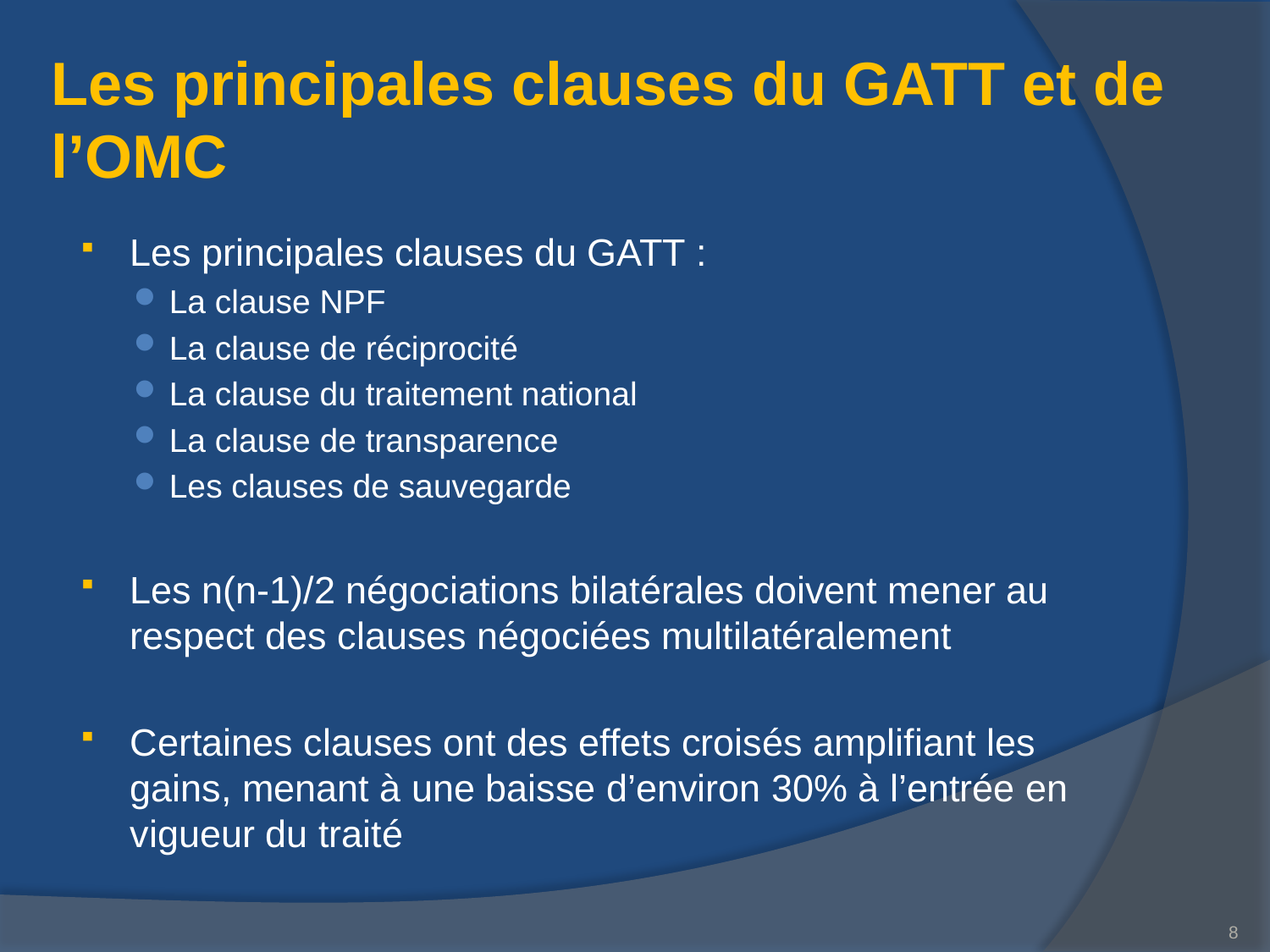

# Les principales clauses du GATT et de l’OMC
Les principales clauses du GATT :
La clause NPF
La clause de réciprocité
La clause du traitement national
La clause de transparence
Les clauses de sauvegarde

Les n(n-1)/2 négociations bilatérales doivent mener au respect des clauses négociées multilatéralement

Certaines clauses ont des effets croisés amplifiant les gains, menant à une baisse d’environ 30% à l’entrée en vigueur du traité

8